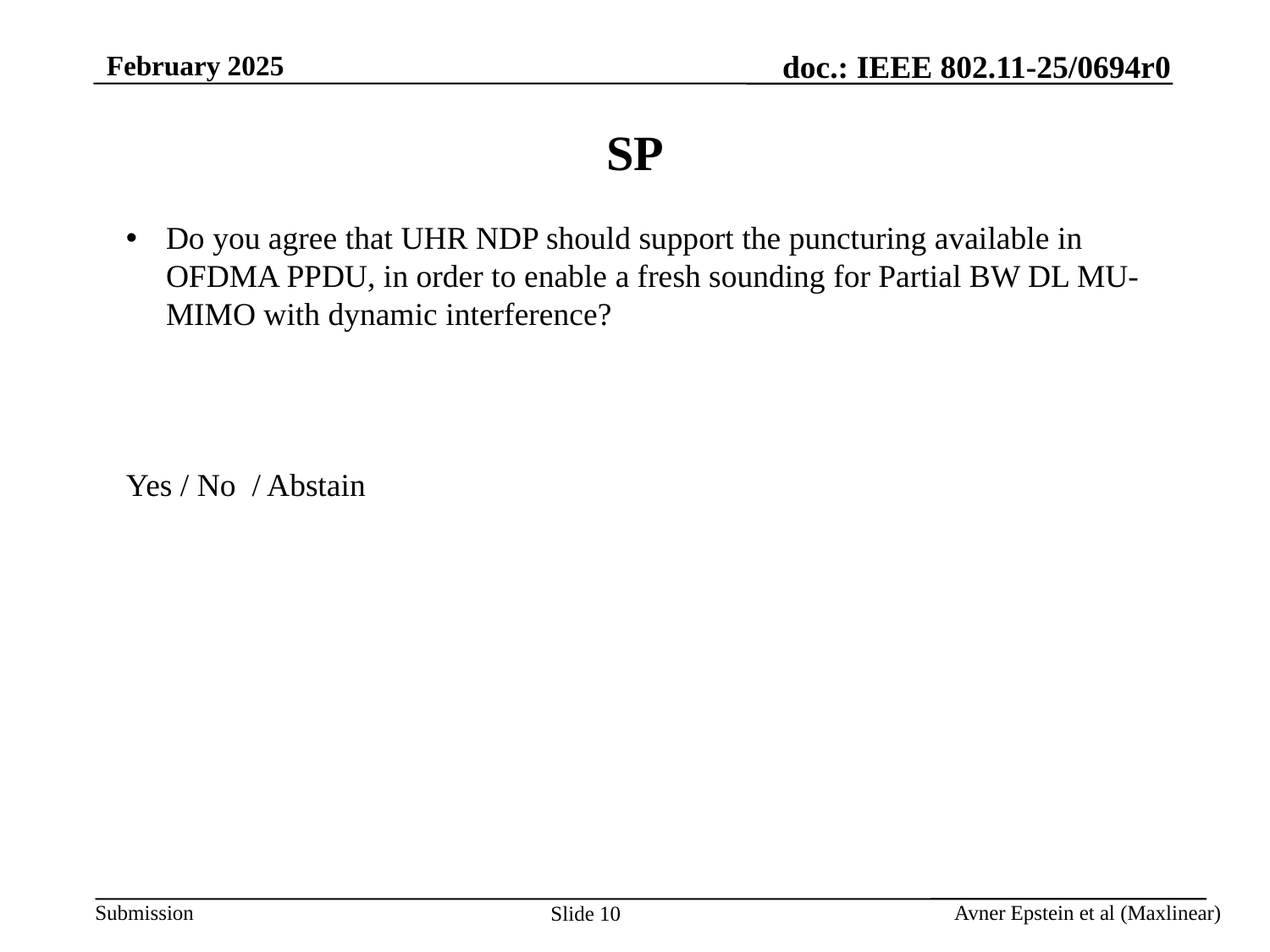

# SP
Do you agree that UHR NDP should support the puncturing available in OFDMA PPDU, in order to enable a fresh sounding for Partial BW DL MU-MIMO with dynamic interference?

Yes / No  / Abstain